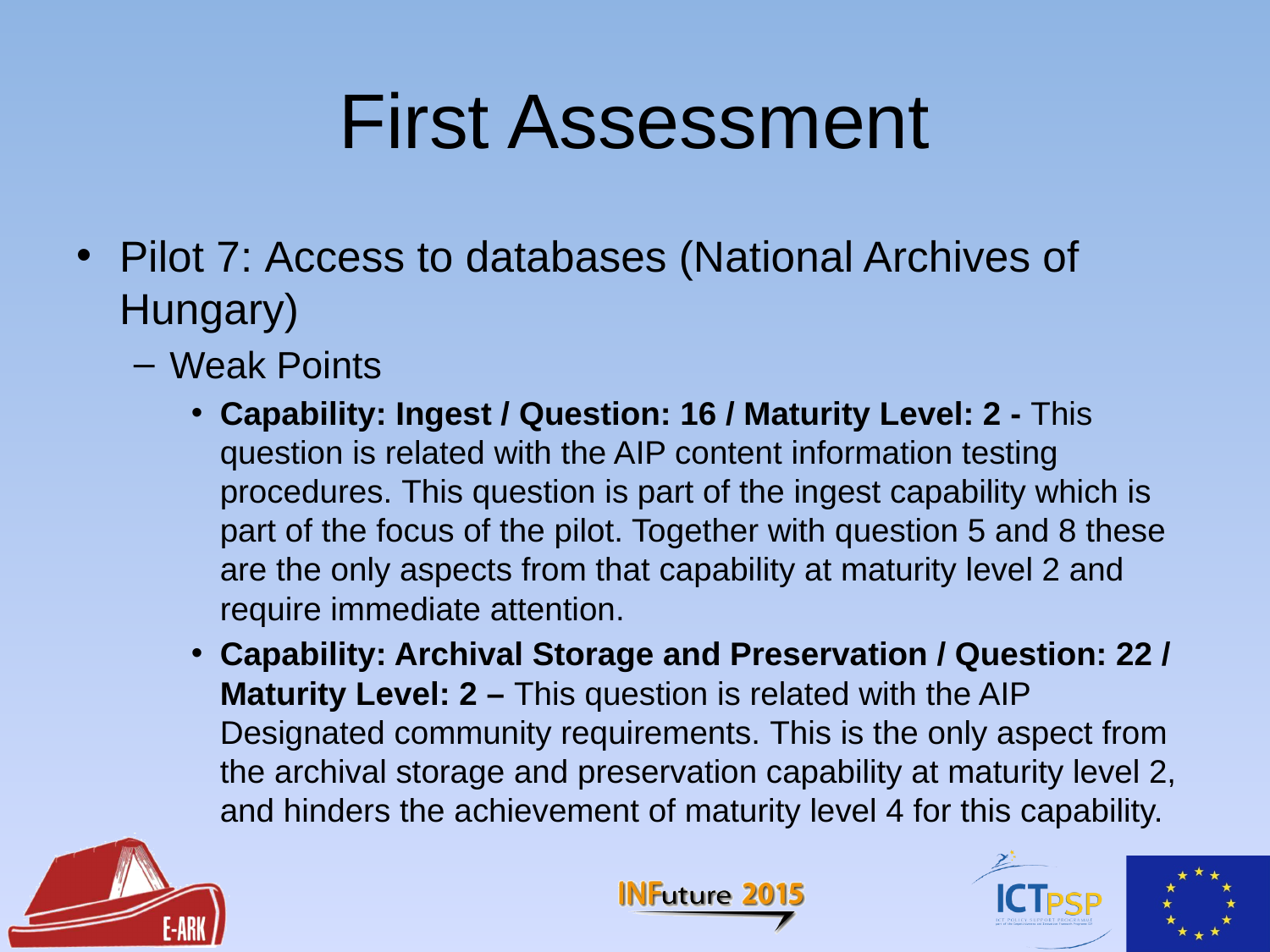

# First Assessment
Pilot 7: Access to databases (National Archives of Hungary)
Weak Points
Capability: Ingest / Question: 16 / Maturity Level: 2 - This question is related with the AIP content information testing procedures. This question is part of the ingest capability which is part of the focus of the pilot. Together with question 5 and 8 these are the only aspects from that capability at maturity level 2 and require immediate attention.
Capability: Archival Storage and Preservation / Question: 22 / Maturity Level: 2 – This question is related with the AIP Designated community requirements. This is the only aspect from the archival storage and preservation capability at maturity level 2, and hinders the achievement of maturity level 4 for this capability.